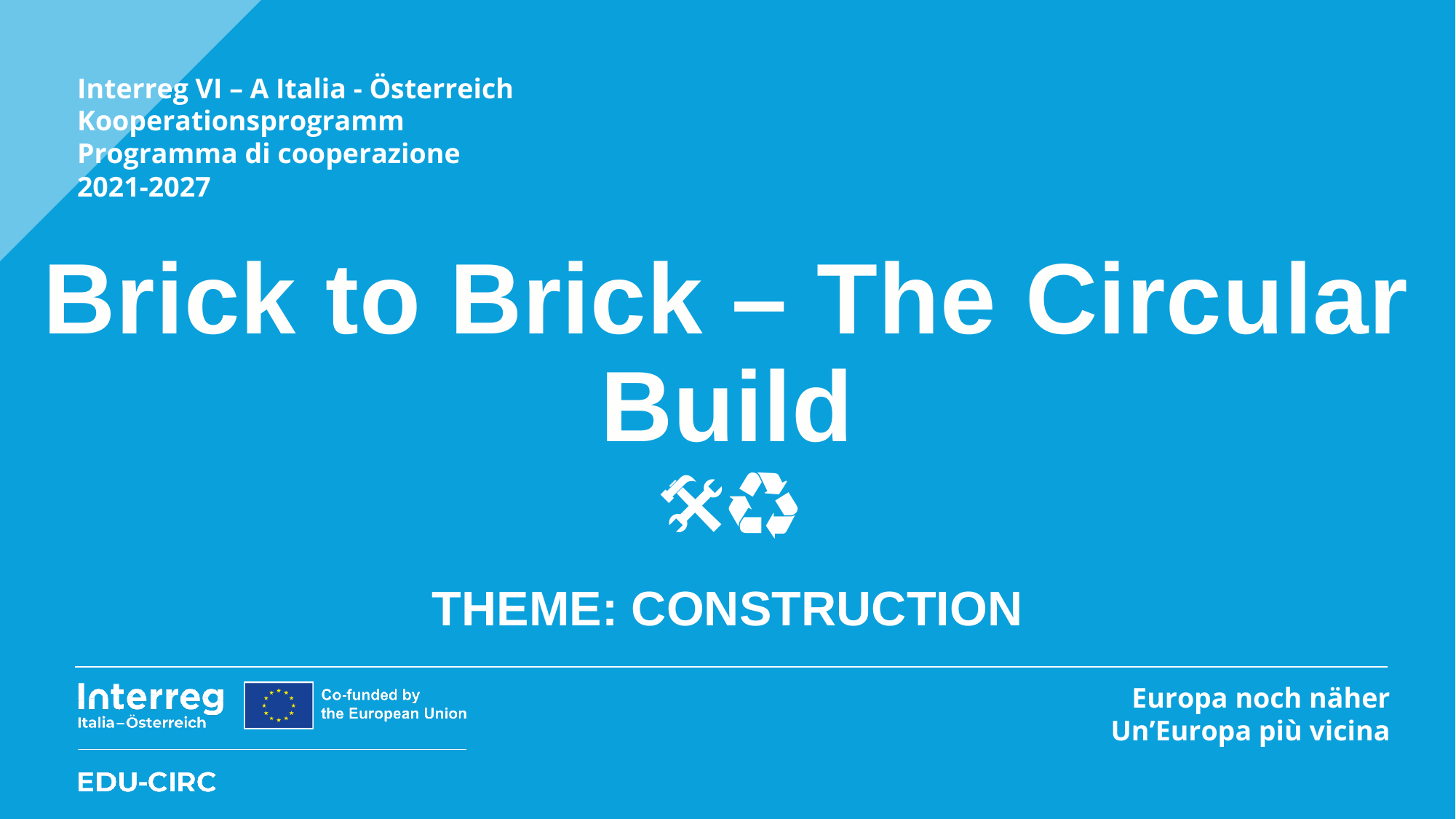

# Brick to Brick – The Circular Build 🧱🛠♻️
THEME: CONSTRUCTION